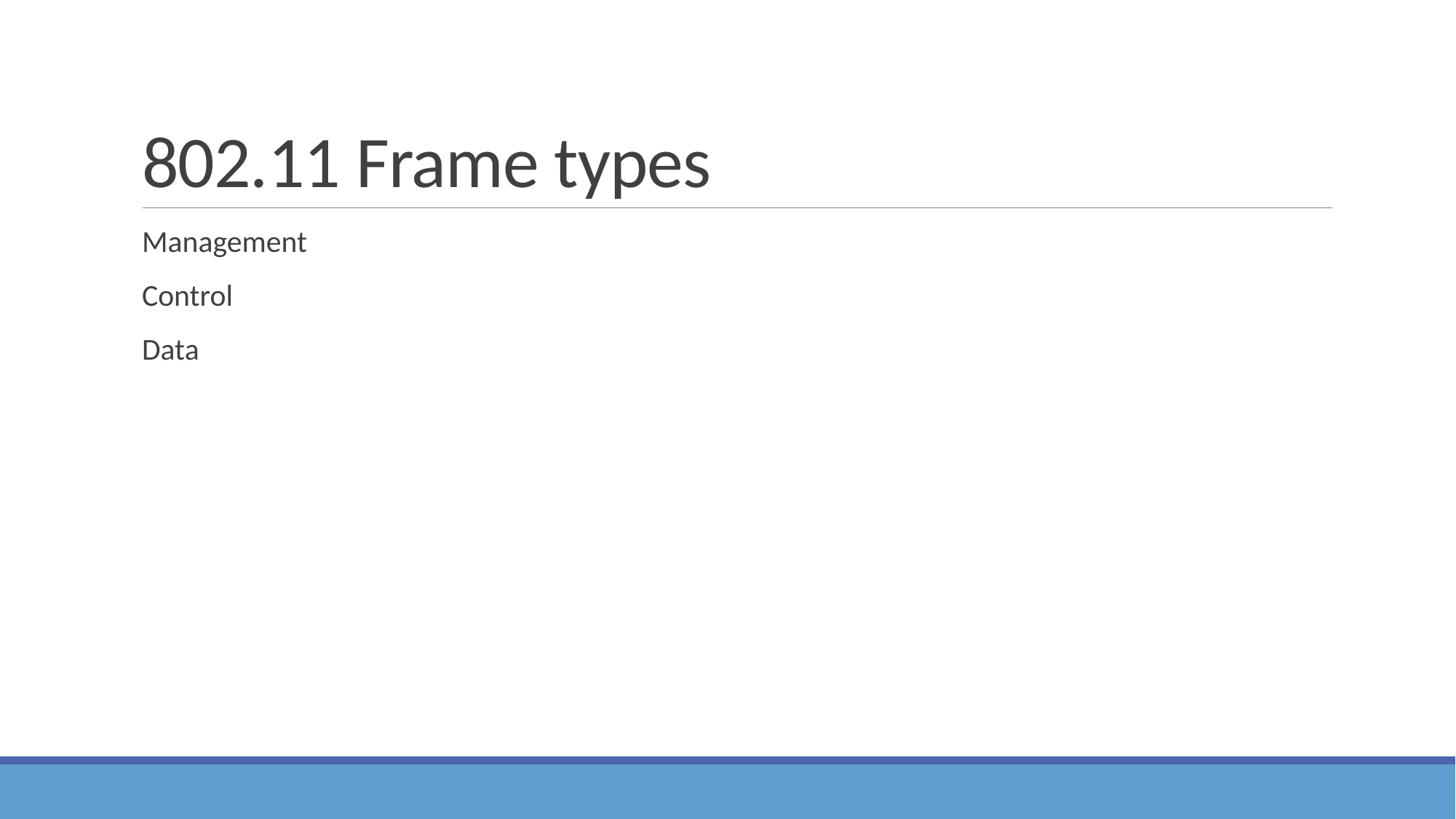

# 802.11 Frame types
Management
Control
Data